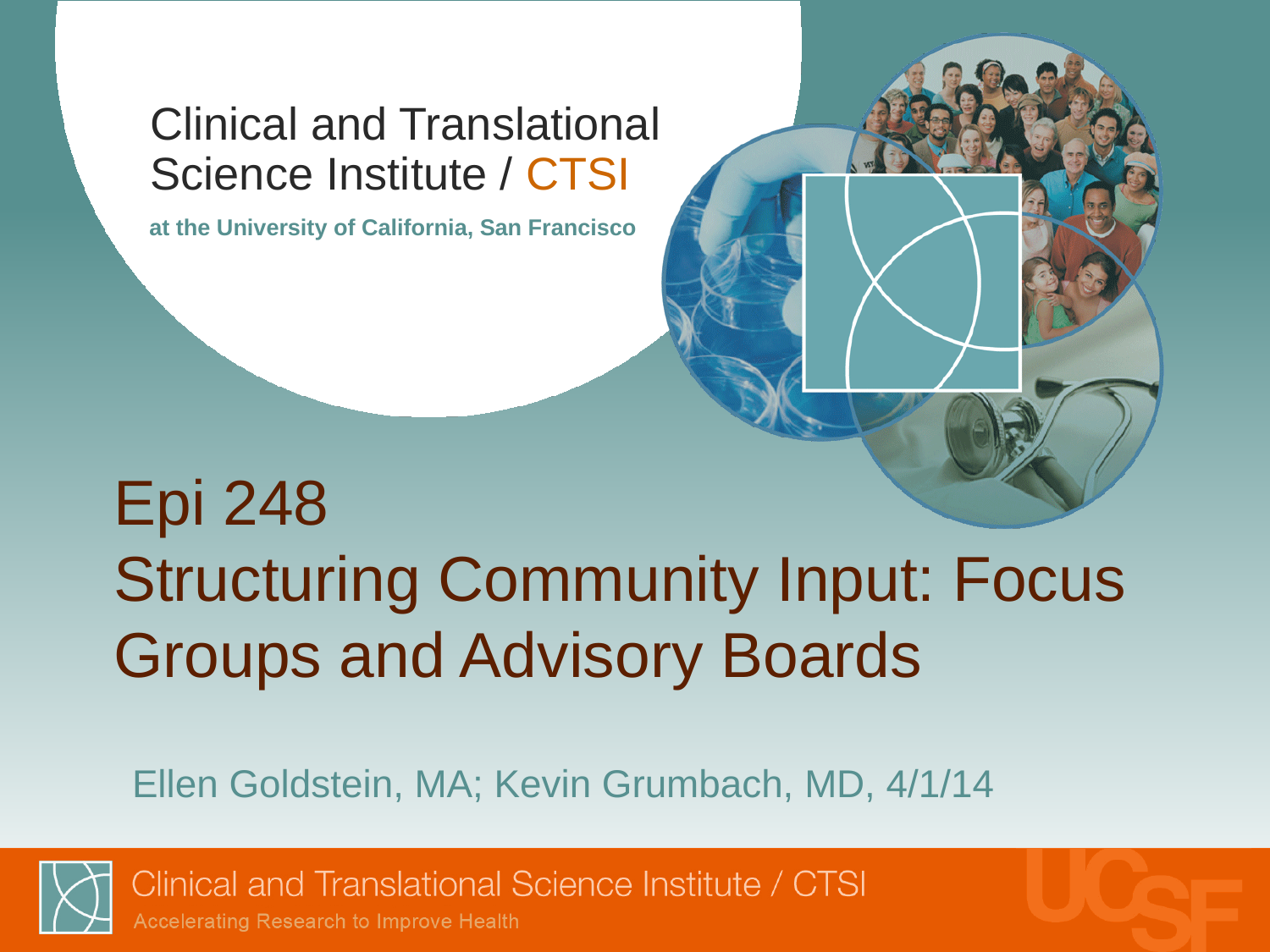

# Epi 248 Structuring Community Input: Focus Groups and Advisory Boards
Ellen Goldstein, MA; Kevin Grumbach, MD, 4/1/14